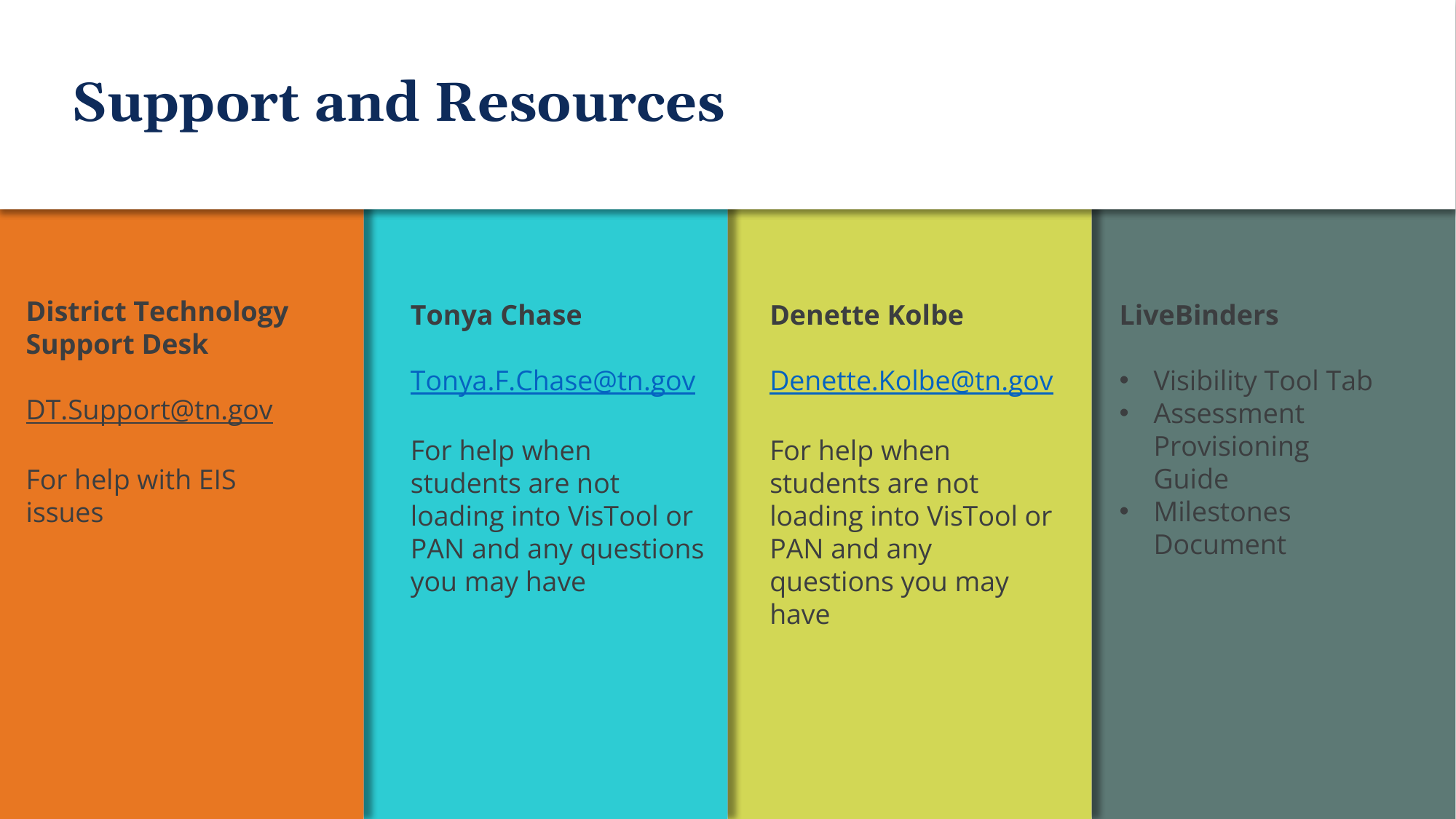

# Support and Resources
District Technology Support Desk

DT.Support@tn.gov

For help with EIS issues
Tonya Chase

Tonya.F.Chase@tn.gov

For help when students are not loading into VisTool or PAN and any questions you may have
Denette Kolbe

Denette.Kolbe@tn.gov

For help when students are not loading into VisTool or PAN and any questions you may have
LiveBinders

Visibility Tool Tab
Assessment Provisioning Guide
Milestones Document